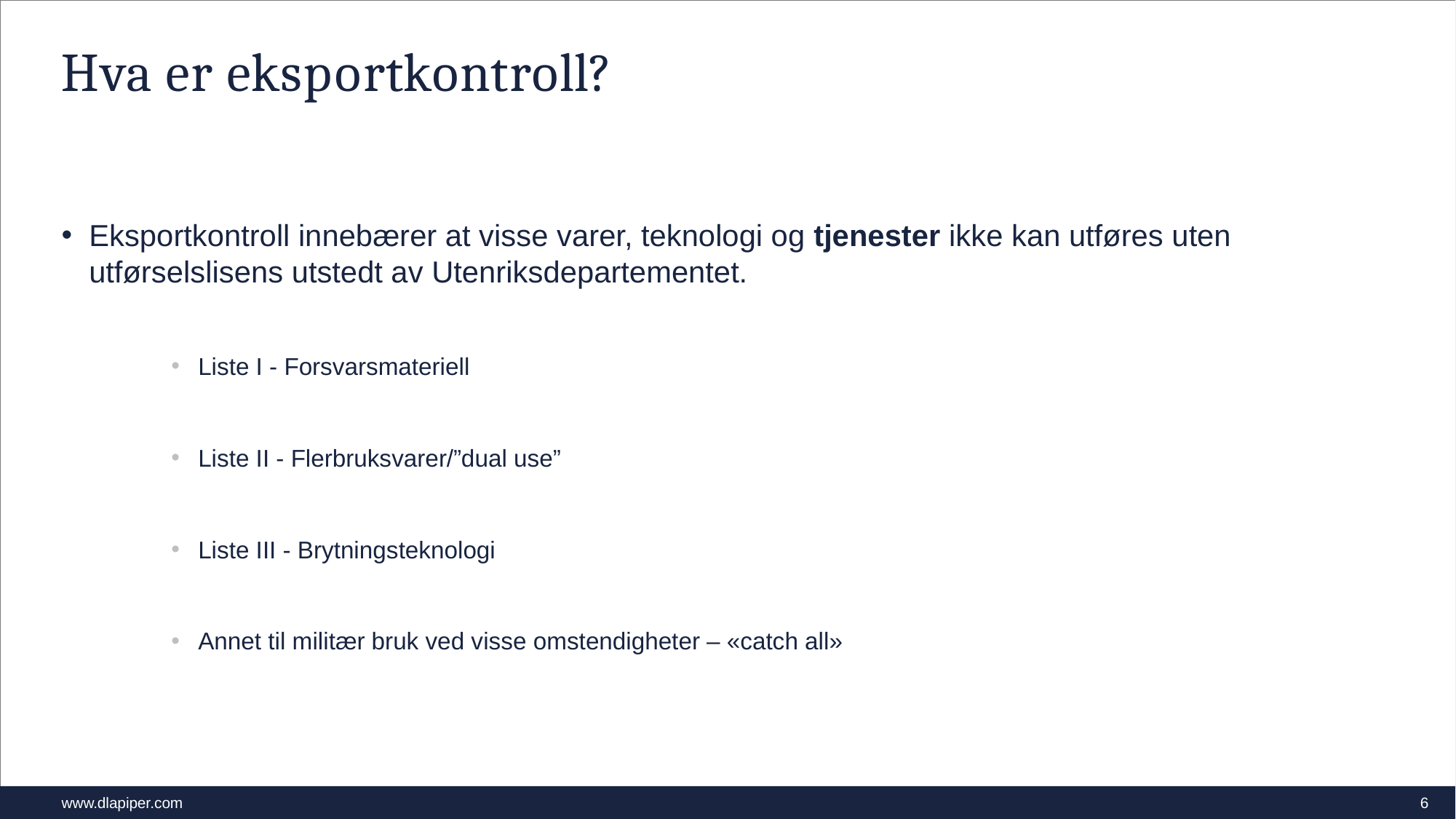

# Hva er eksportkontroll?

Eksportkontroll innebærer at visse varer, teknologi og tjenester ikke kan utføres uten utførselslisens utstedt av Utenriksdepartementet.

Liste I - Forsvarsmateriell

Liste II - Flerbruksvarer/”dual use”

Liste III - Brytningsteknologi

Annet til militær bruk ved visse omstendigheter – «catch all»

6